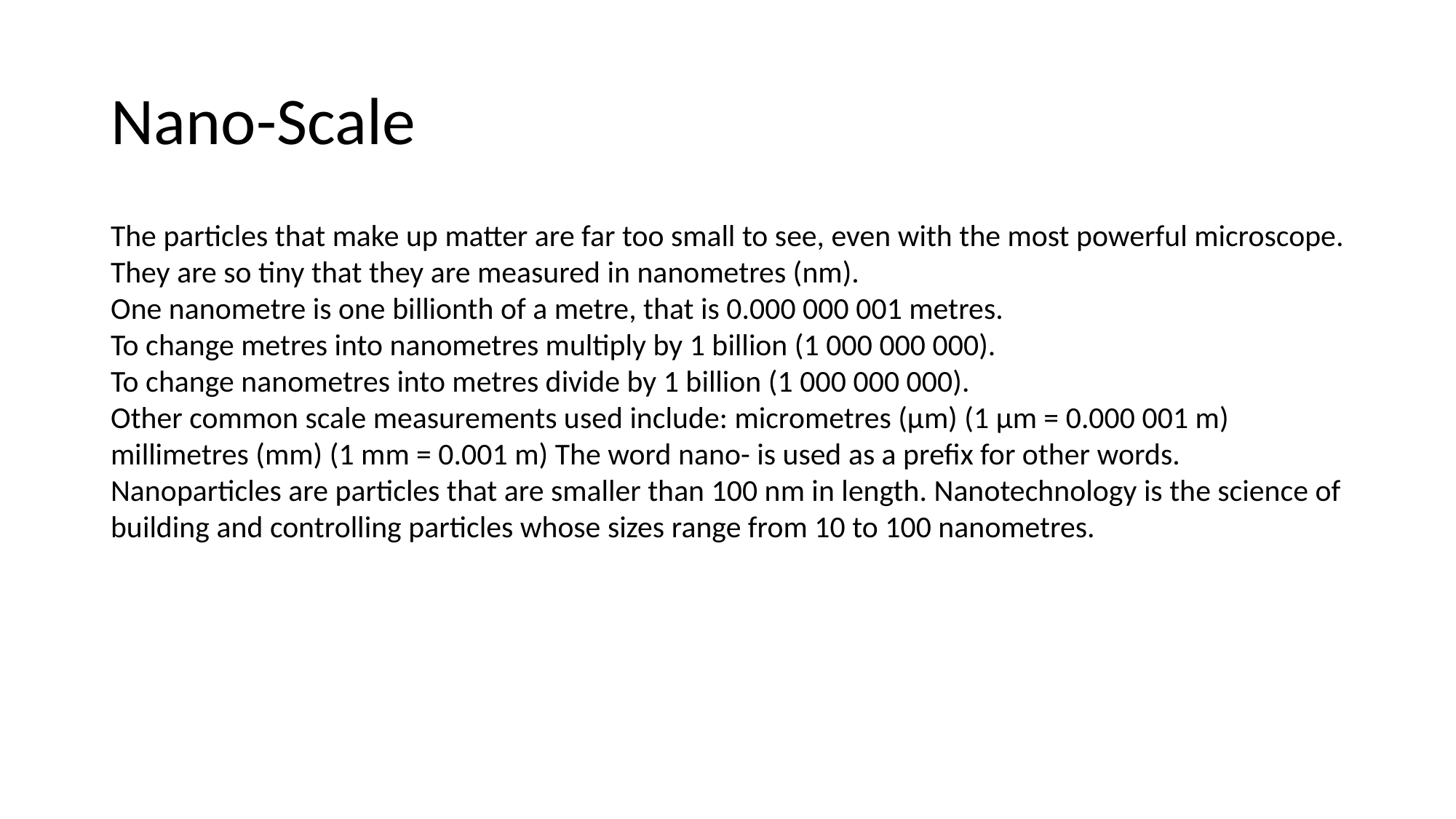

# Nano-Scale
The particles that make up matter are far too small to see, even with the most powerful microscope.
They are so tiny that they are measured in nanometres (nm).
One nanometre is one billionth of a metre, that is 0.000 000 001 metres.
To change metres into nanometres multiply by 1 billion (1 000 000 000).
To change nanometres into metres divide by 1 billion (1 000 000 000).
Other common scale measurements used include: micrometres (µm) (1 µm = 0.000 001 m) millimetres (mm) (1 mm = 0.001 m) The word nano- is used as a prefix for other words.
Nanoparticles are particles that are smaller than 100 nm in length. Nanotechnology is the science of building and controlling particles whose sizes range from 10 to 100 nanometres.